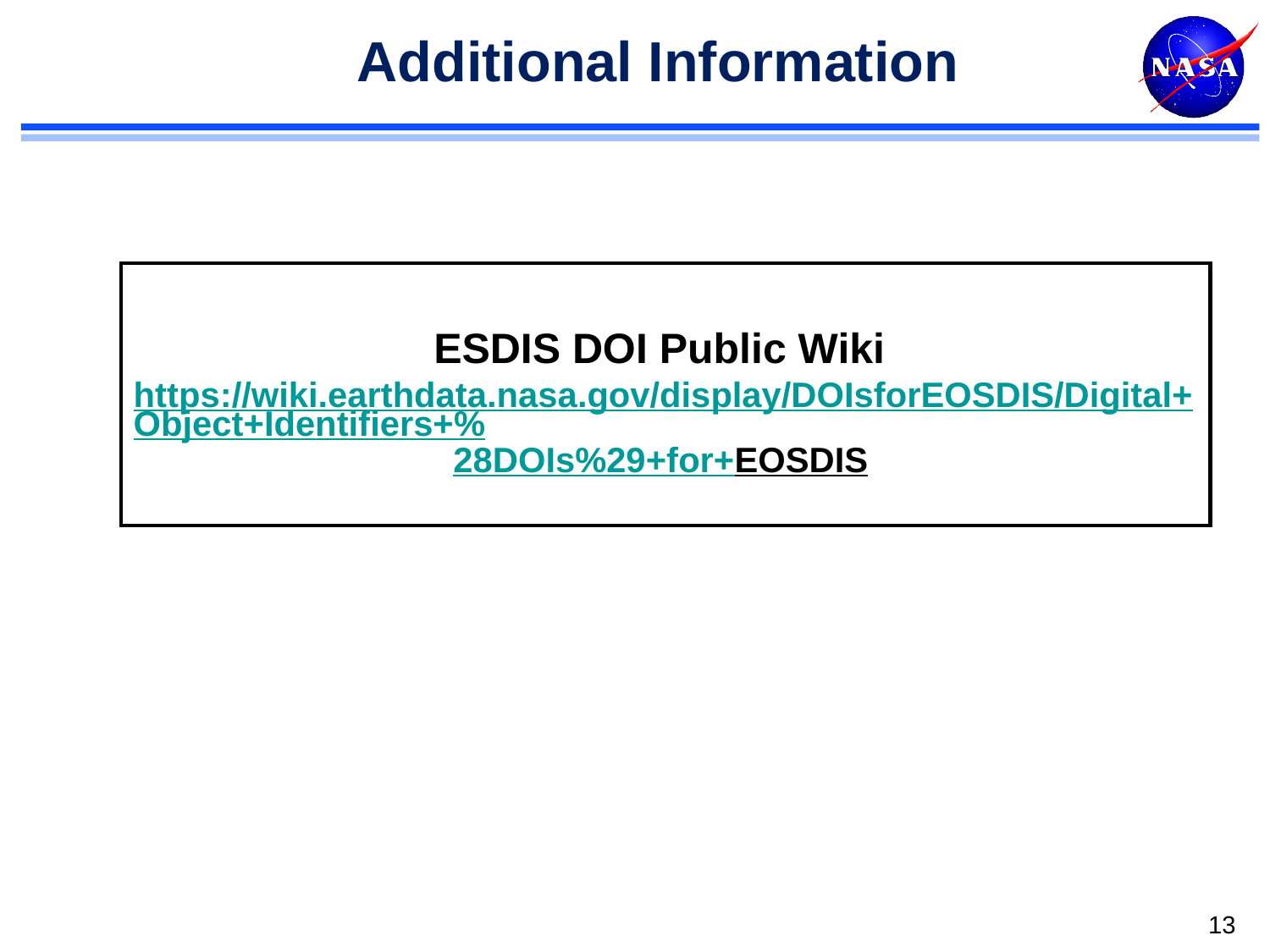

# Additional Information

ESDIS DOI Public Wiki
https://wiki.earthdata.nasa.gov/display/DOIsforEOSDIS/Digital+Object+Identifiers+%28DOIs%29+for+EOSDIS
13